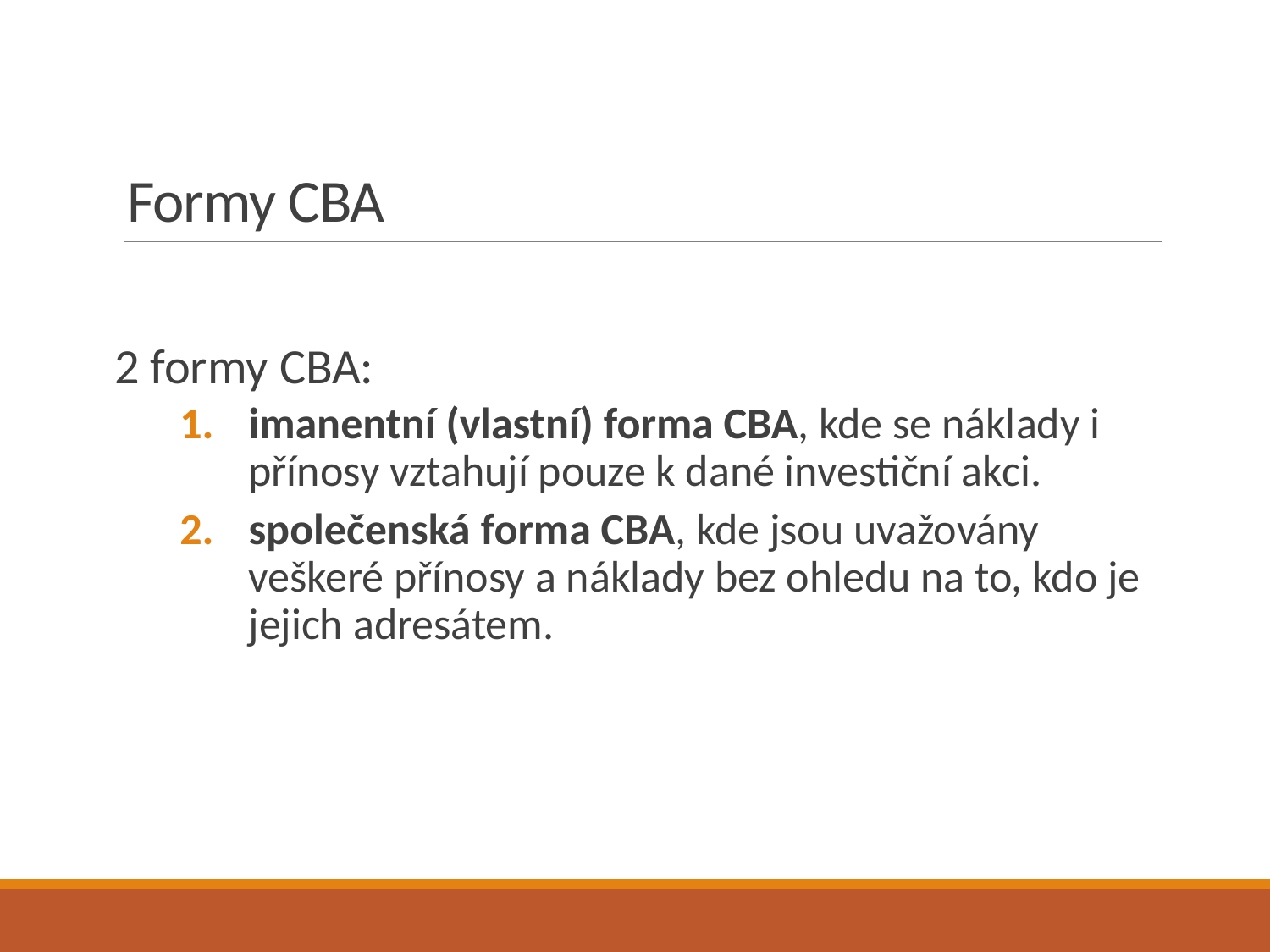

# Formy CBA

2 formy CBA:
imanentní (vlastní) forma CBA, kde se náklady i přínosy vztahují pouze k dané investiční akci.
společenská forma CBA, kde jsou uvažovány veškeré přínosy a náklady bez ohledu na to, kdo je jejich adresátem.